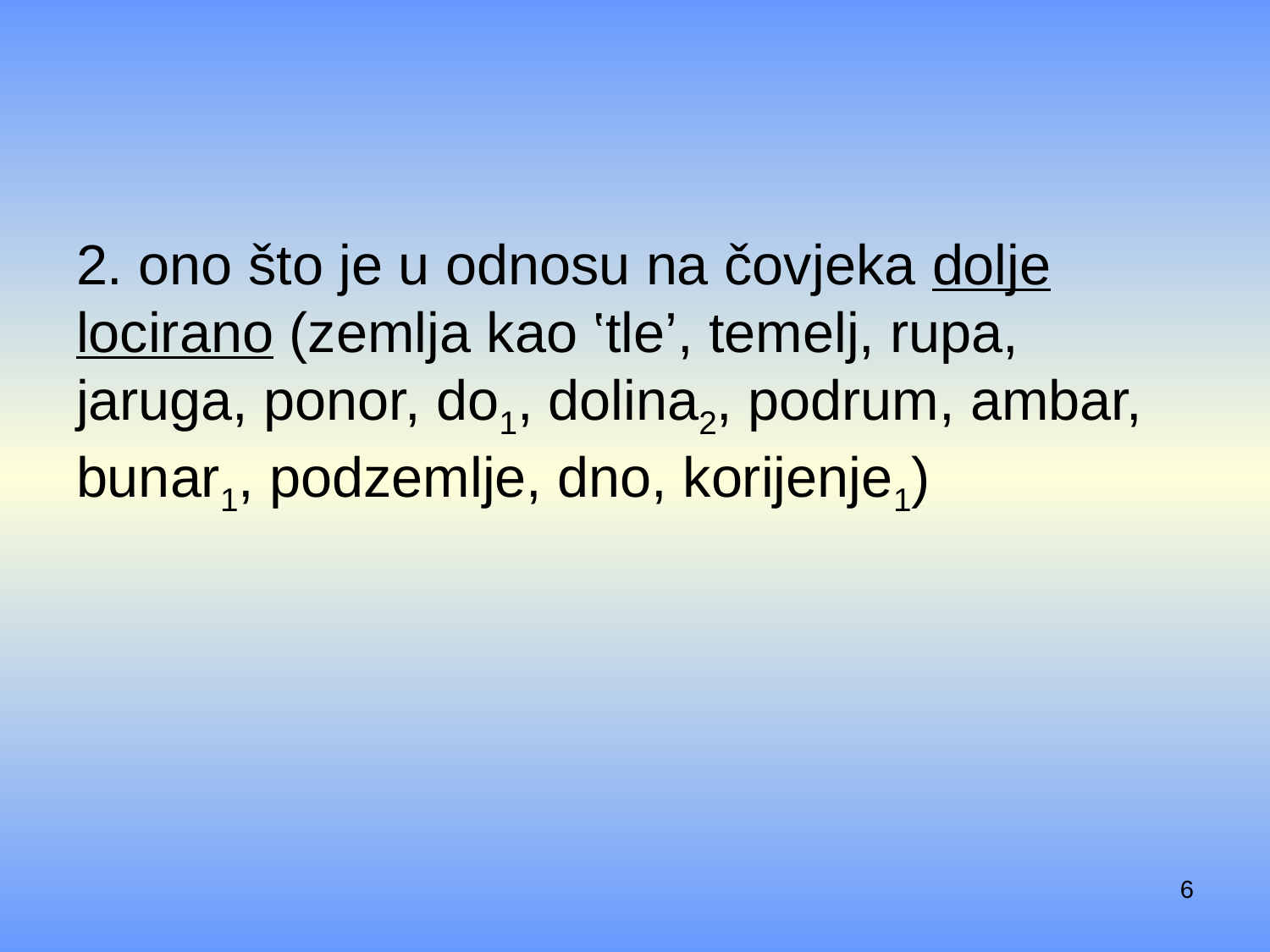

#
2. ono što je u odnosu na čovjeka dolje locirano (zemlja kao ‛tle’, temelj, rupa, jaruga, ponor, do1, dolina2, podrum, ambar, bunar1, podzemlje, dno, korijenje1)
6